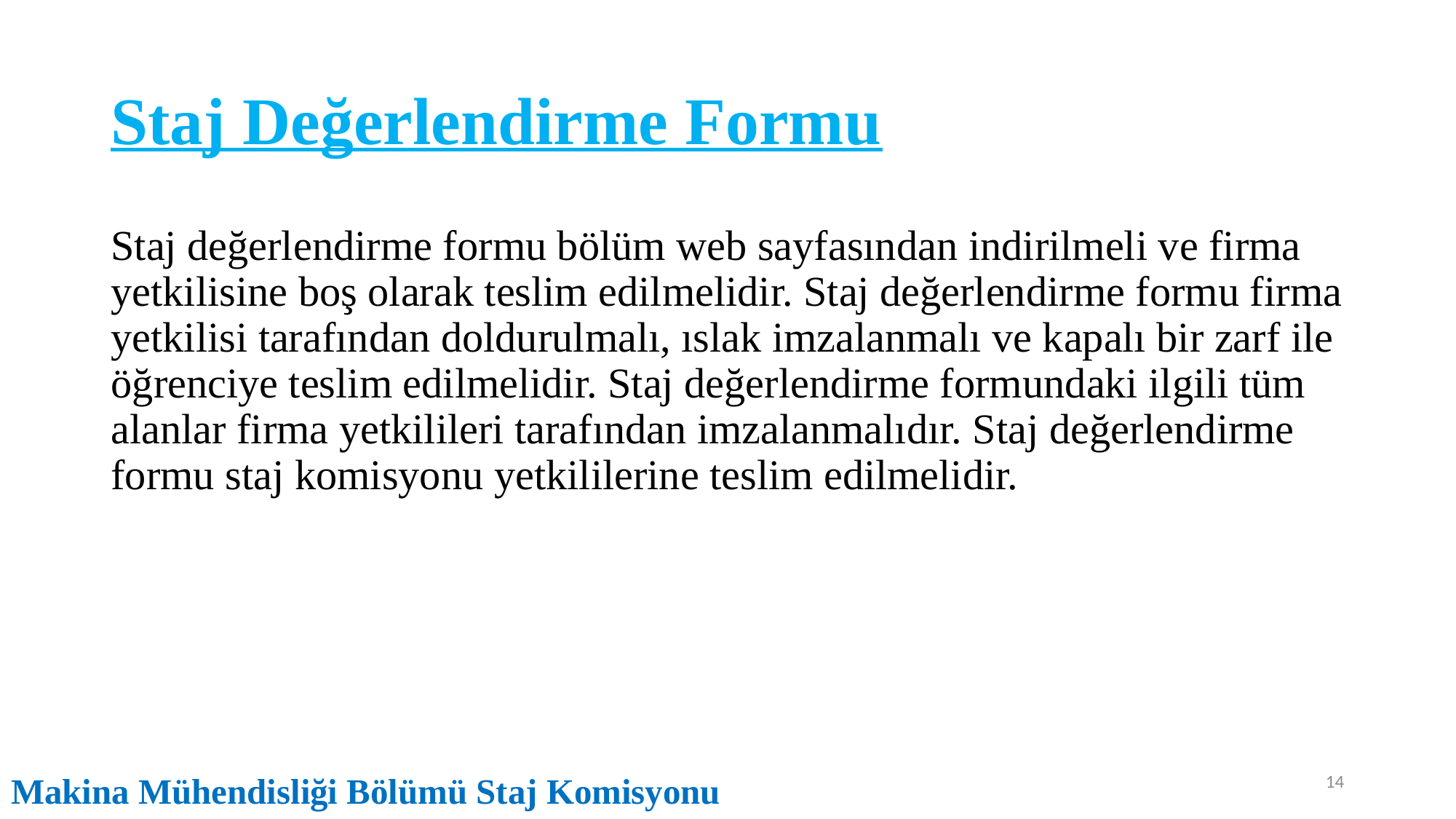

# Staj Değerlendirme Formu
Staj değerlendirme formu bölüm web sayfasından indirilmeli ve firma yetkilisine boş olarak teslim edilmelidir. Staj değerlendirme formu firma yetkilisi tarafından doldurulmalı, ıslak imzalanmalı ve kapalı bir zarf ile öğrenciye teslim edilmelidir. Staj değerlendirme formundaki ilgili tüm alanlar firma yetkilileri tarafından imzalanmalıdır. Staj değerlendirme formu staj komisyonu yetkililerine teslim edilmelidir.
14
Makina Mühendisliği Bölümü Staj Komisyonu